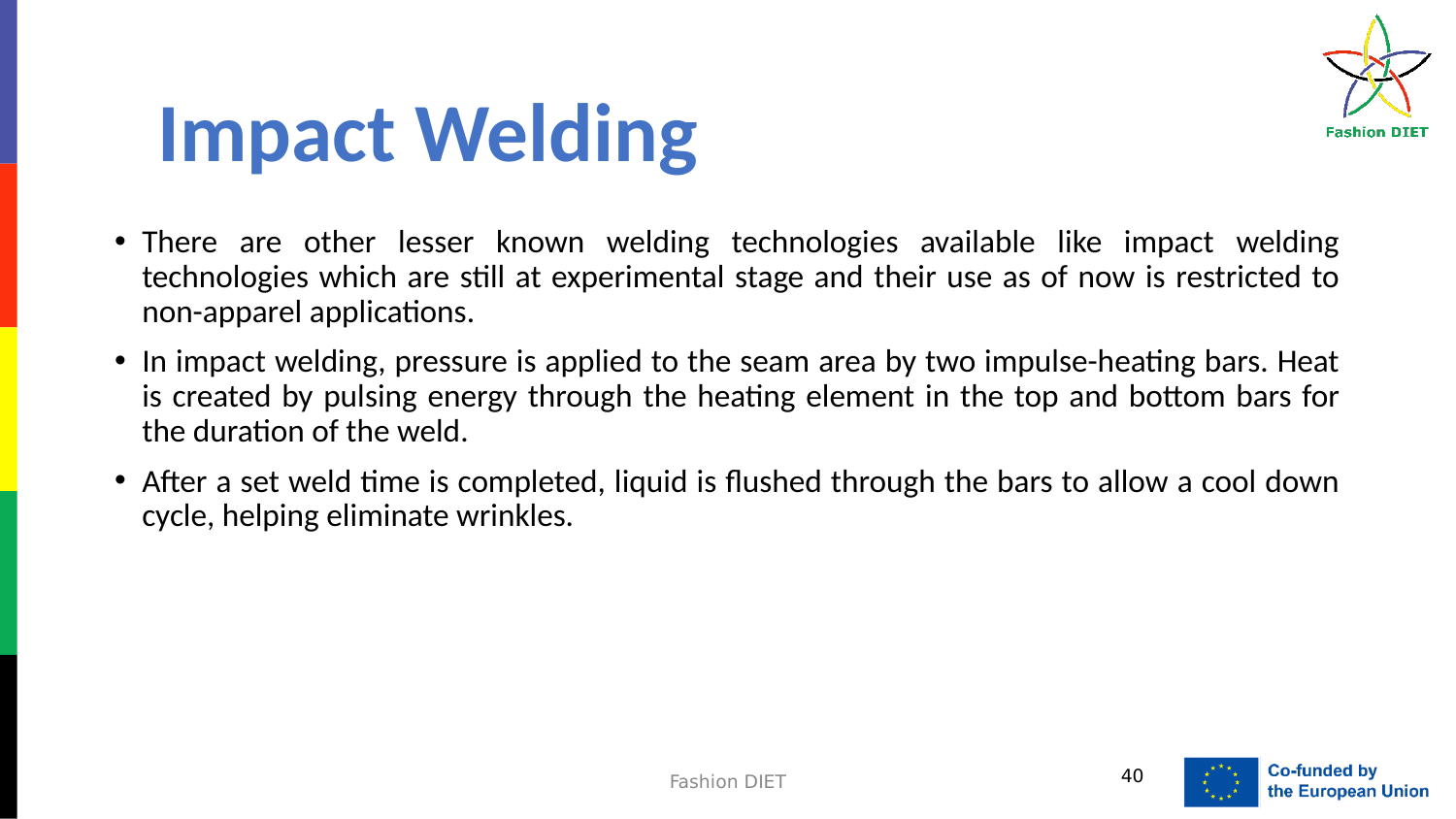

# Impact Welding
There are other lesser known welding technologies available like impact welding technologies which are still at experimental stage and their use as of now is restricted to non-apparel applications.
In impact welding, pressure is applied to the seam area by two impulse-heating bars. Heat is created by pulsing energy through the heating element in the top and bottom bars for the duration of the weld.
After a set weld time is completed, liquid is flushed through the bars to allow a cool down cycle, helping eliminate wrinkles.
40
Fashion DIET